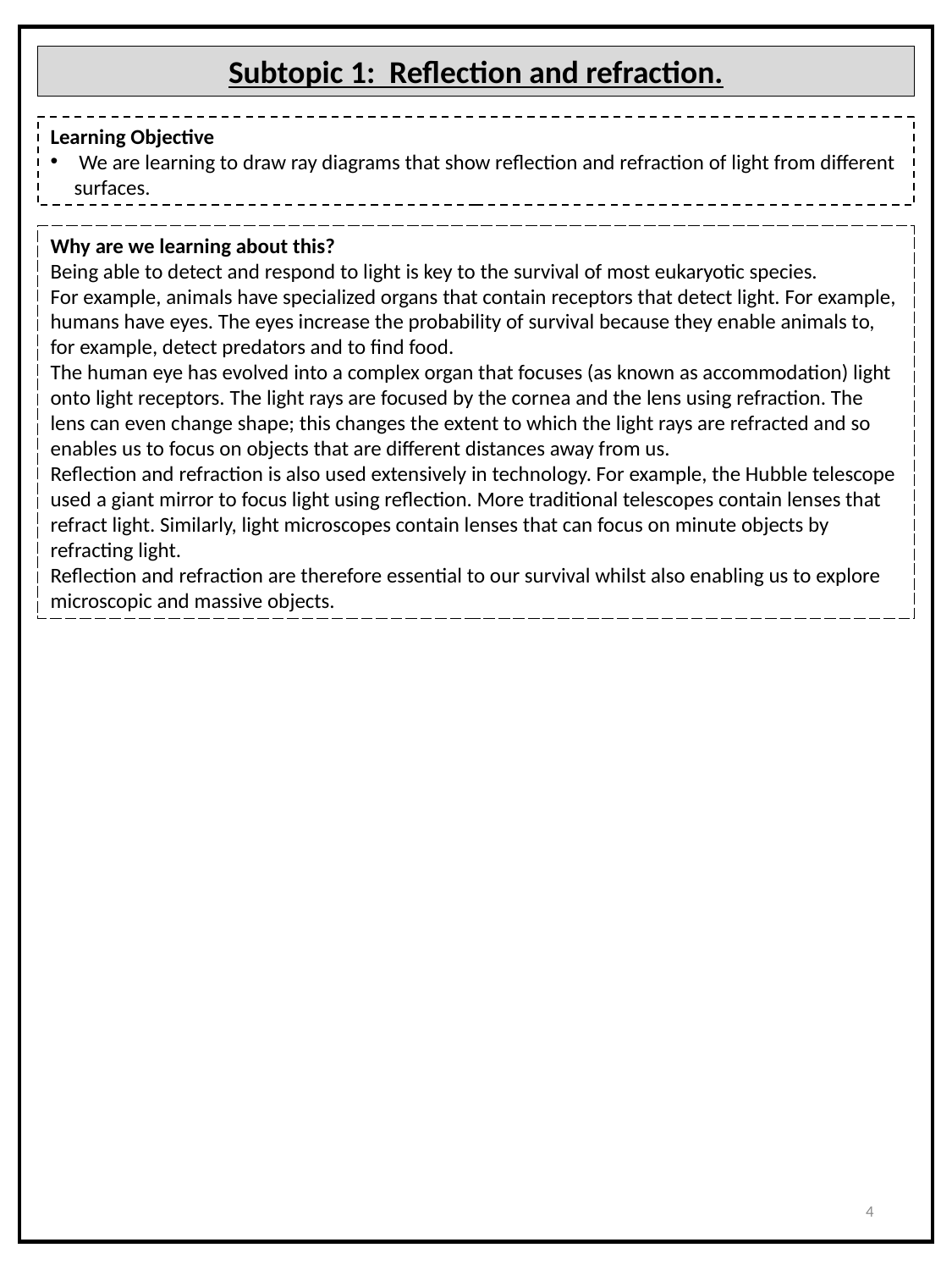

Subtopic 1:  Reflection and refraction.
Learning Objective
 We are learning to draw ray diagrams that show reflection and refraction of light from different surfaces.
Why are we learning about this?
Being able to detect and respond to light is key to the survival of most eukaryotic species.
For example, animals have specialized organs that contain receptors that detect light. For example, humans have eyes. The eyes increase the probability of survival because they enable animals to, for example, detect predators and to find food.
The human eye has evolved into a complex organ that focuses (as known as accommodation) light onto light receptors. The light rays are focused by the cornea and the lens using refraction. The lens can even change shape; this changes the extent to which the light rays are refracted and so enables us to focus on objects that are different distances away from us.
Reflection and refraction is also used extensively in technology. For example, the Hubble telescope used a giant mirror to focus light using reflection. More traditional telescopes contain lenses that refract light. Similarly, light microscopes contain lenses that can focus on minute objects by refracting light.
Reflection and refraction are therefore essential to our survival whilst also enabling us to explore microscopic and massive objects.
4